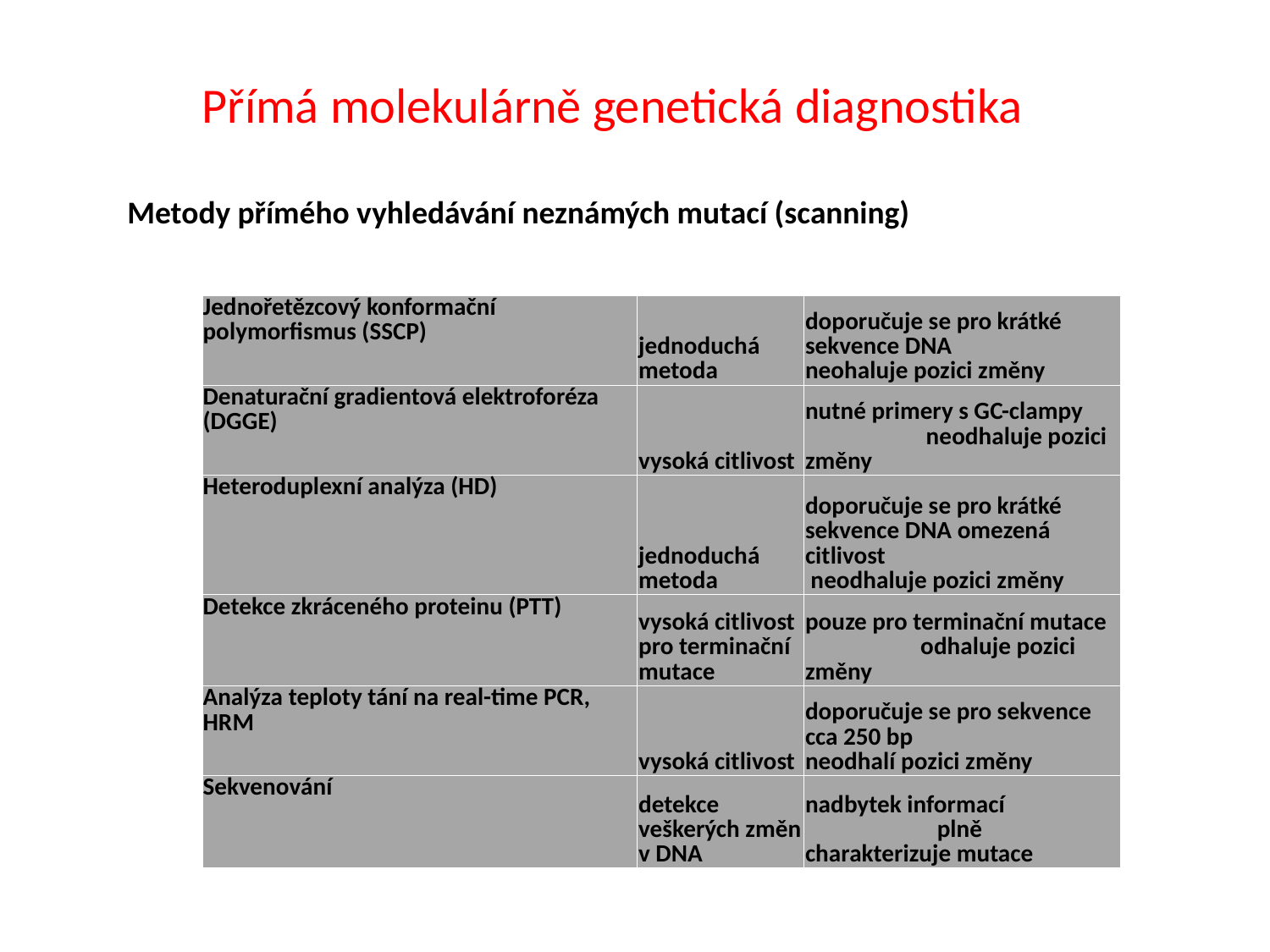

Přímá DNA diagnostika
Přímá molekulárně genetická diagnostika
Metody přímého vyhledávání neznámých mutací (scanning)

| Jednořetězcový konformační polymorfismus (SSCP) | jednoduchá metoda | doporučuje se pro krátké sekvence DNA neohaluje pozici změny |
| --- | --- | --- |
| Denaturační gradientová elektroforéza (DGGE) | vysoká citlivost | nutné primery s GC-clampy neodhaluje pozici změny |
| Heteroduplexní analýza (HD) | jednoduchá metoda | doporučuje se pro krátké sekvence DNA omezená citlivost neodhaluje pozici změny |
| Detekce zkráceného proteinu (PTT) | vysoká citlivost pro terminační mutace | pouze pro terminační mutace odhaluje pozici změny |
| Analýza teploty tání na real-time PCR, HRM | vysoká citlivost | doporučuje se pro sekvence cca 250 bp neodhalí pozici změny |
| Sekvenování | detekce veškerých změn v DNA | nadbytek informací plně charakterizuje mutace |